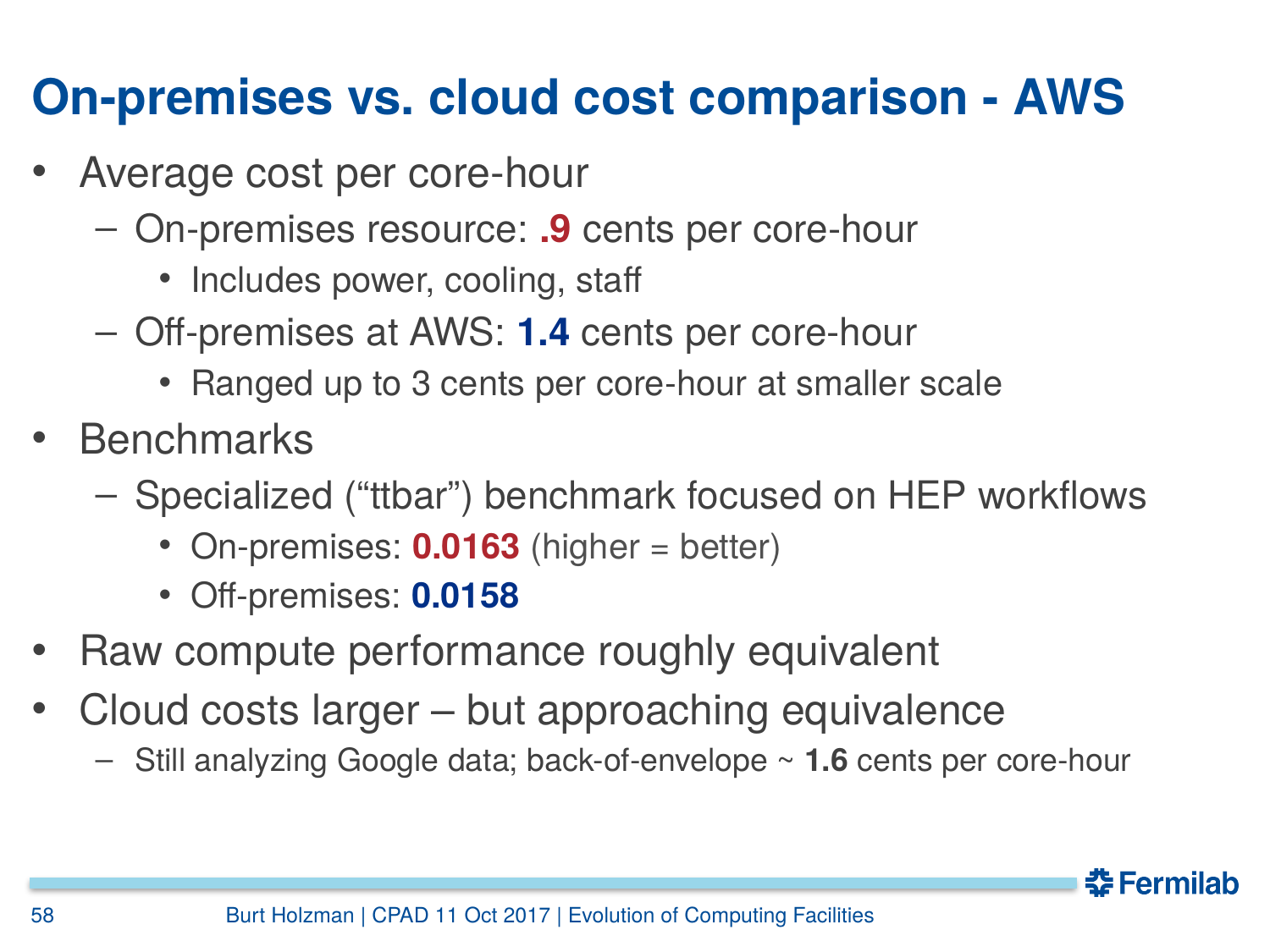

# On-premises vs. cloud cost comparison - AWS
Average cost per core-hour
On-premises resource: .9 cents per core-hour
Includes power, cooling, staff
Off-premises at AWS: 1.4 cents per core-hour
Ranged up to 3 cents per core-hour at smaller scale
Benchmarks
Specialized (“ttbar”) benchmark focused on HEP workflows
On-premises: 0.0163 (higher = better)
Off-premises: 0.0158
Raw compute performance roughly equivalent
Cloud costs larger – but approaching equivalence
Still analyzing Google data; back-of-envelope ~ 1.6 cents per core-hour
58
Burt Holzman | CPAD 11 Oct 2017 | Evolution of Computing Facilities